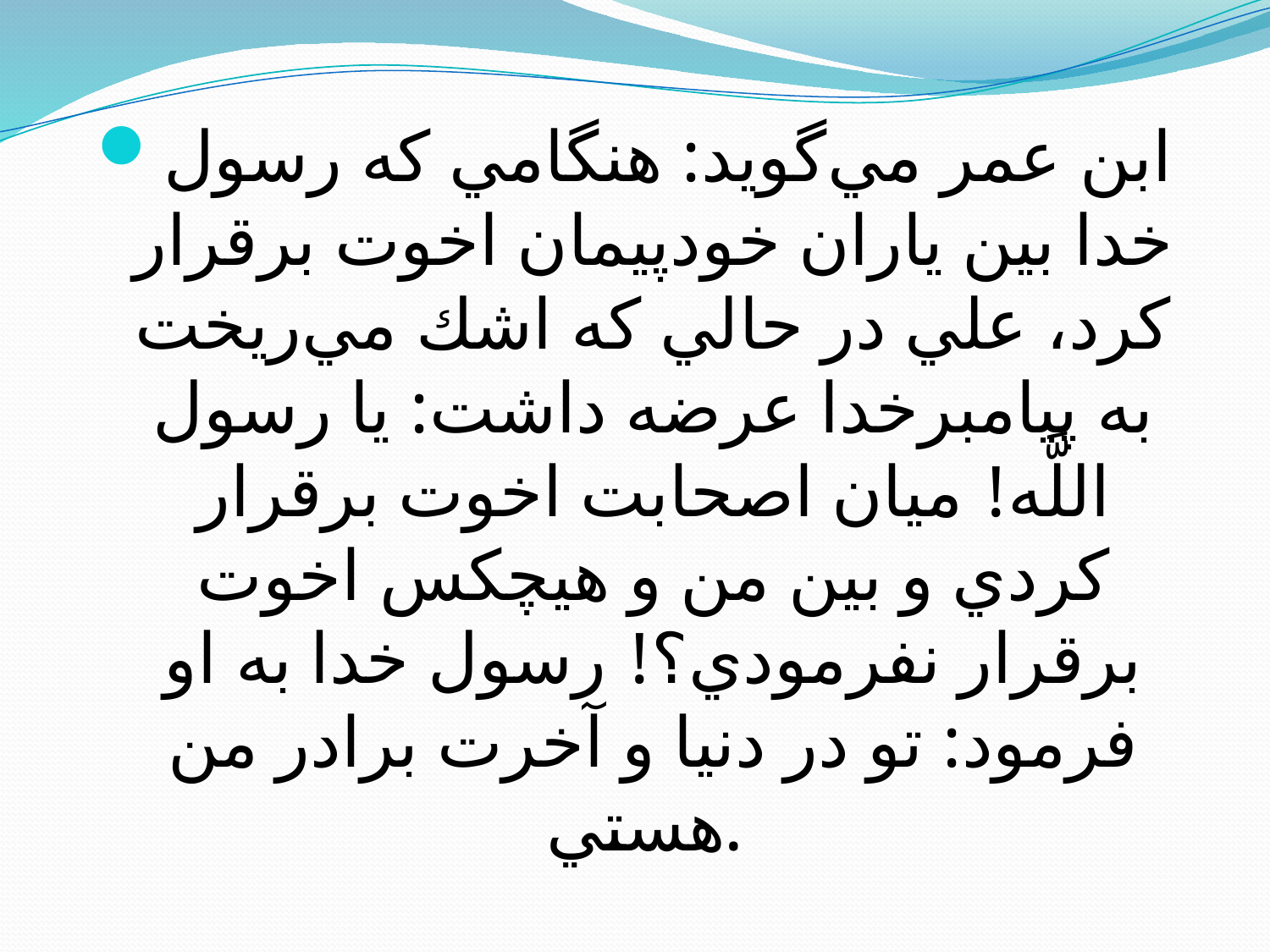

#
ابن عمر مي‌گويد: هنگامي كه رسول خدا بين ياران خودپيمان اخوت برقرار كرد، علي در حالي كه اشك مي‌ريخت به پيامبرخدا عرضه داشت: يا رسول اللَّه! ميان اصحابت اخوت برقرار كردي و بين من و هيچکس اخوت برقرار نفرمودي؟! رسول خدا به او فرمود: تو در دنيا و آخرت برادر من هستي.